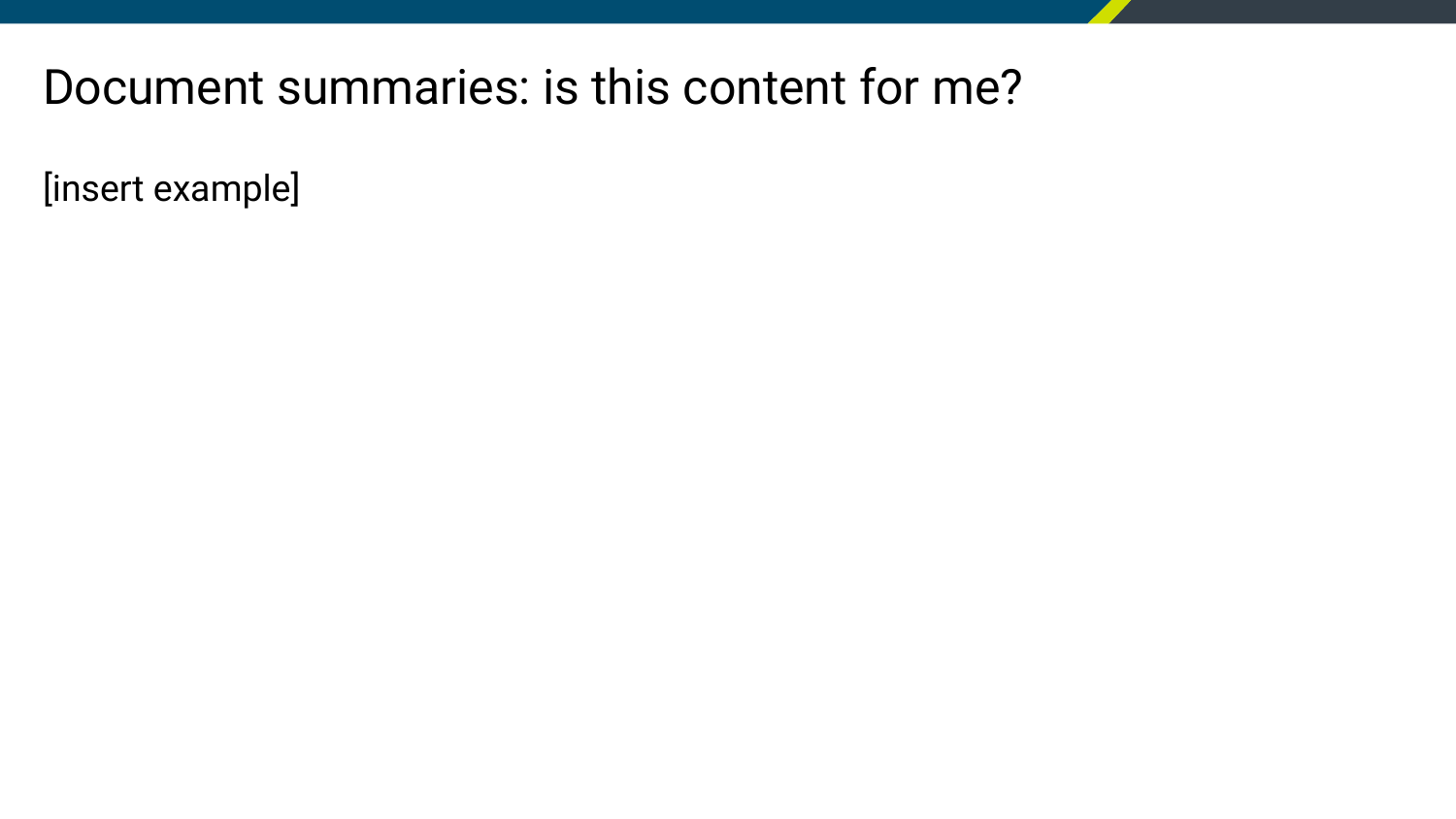

# Document summaries: is this content for me?
[insert example]